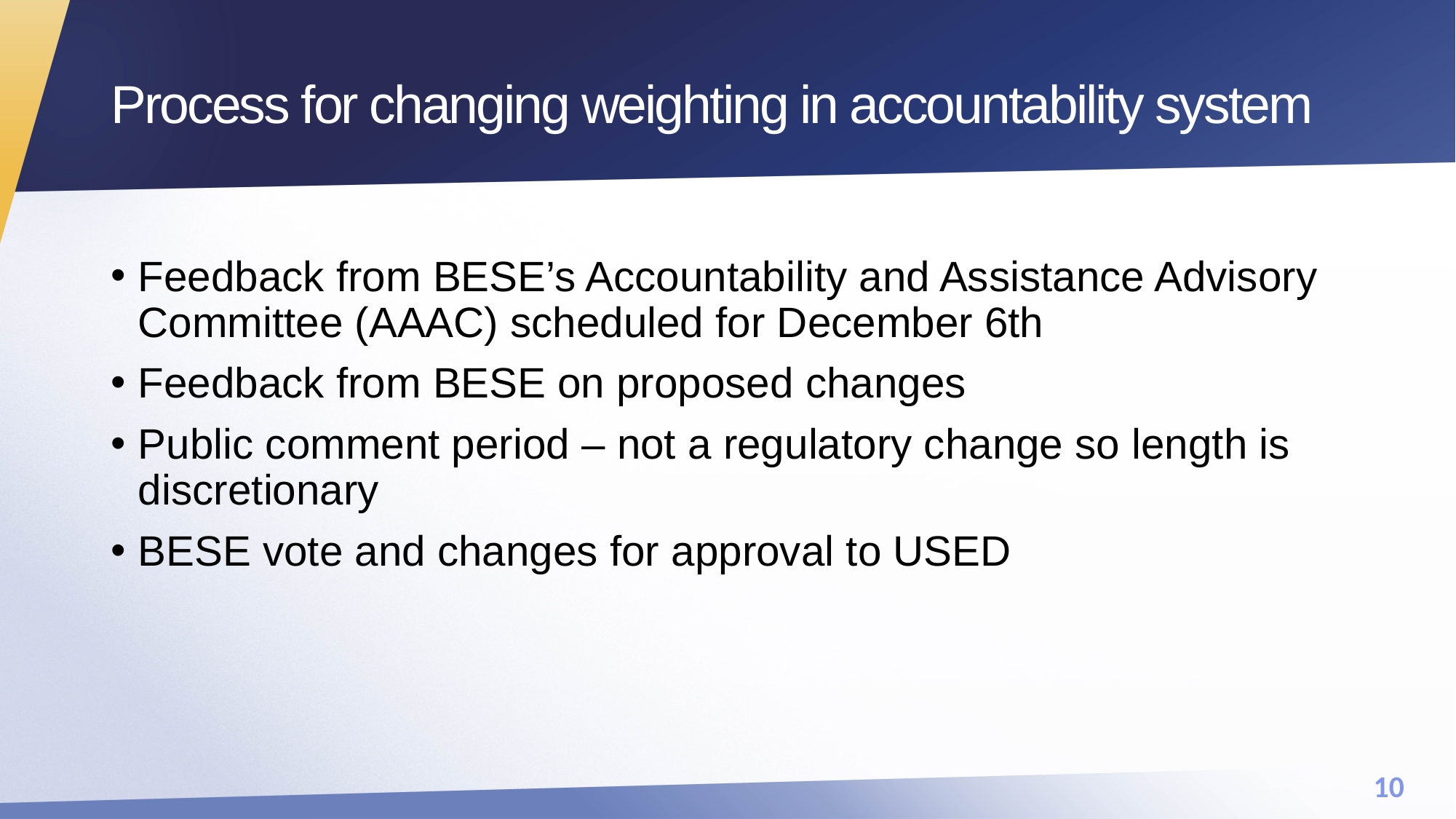

# Process for changing weighting in accountability system
Feedback from BESE’s Accountability and Assistance Advisory Committee (AAAC) scheduled for December 6th
Feedback from BESE on proposed changes
Public comment period – not a regulatory change so length is discretionary
BESE vote and changes for approval to USED